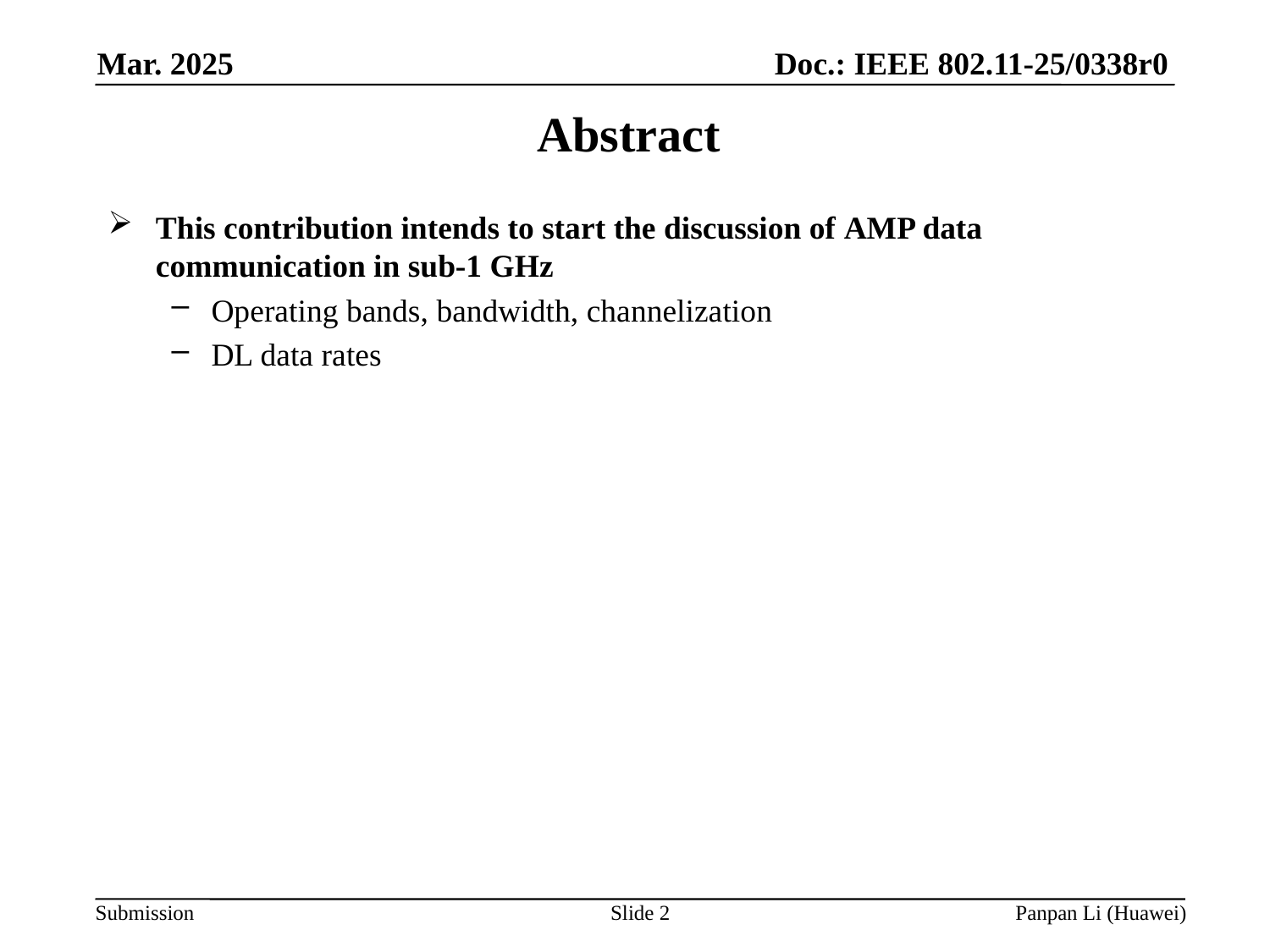

# Abstract
This contribution intends to start the discussion of AMP data communication in sub-1 GHz
Operating bands, bandwidth, channelization
DL data rates

Slide 2
Panpan Li (Huawei)